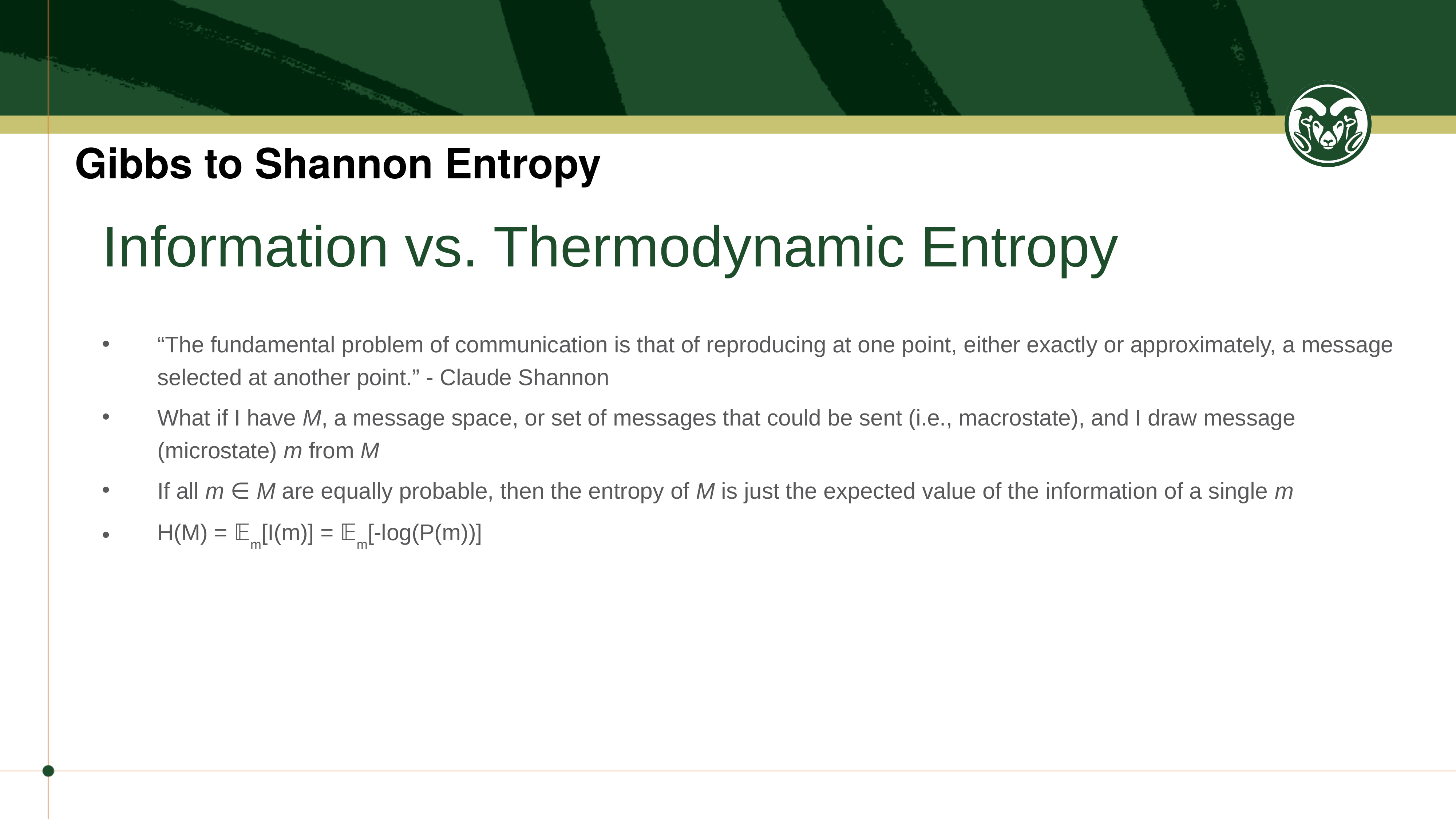

Gibbs to Shannon Entropy
# Information vs. Thermodynamic Entropy
“The fundamental problem of communication is that of reproducing at one point, either exactly or approximately, a message selected at another point.” - Claude Shannon
What if I have M, a message space, or set of messages that could be sent (i.e., macrostate), and I draw message (microstate) m from M
If all m ∈ M are equally probable, then the entropy of M is just the expected value of the information of a single m
H(M) = 𝔼m[I(m)] = 𝔼m[-log(P(m))]
18